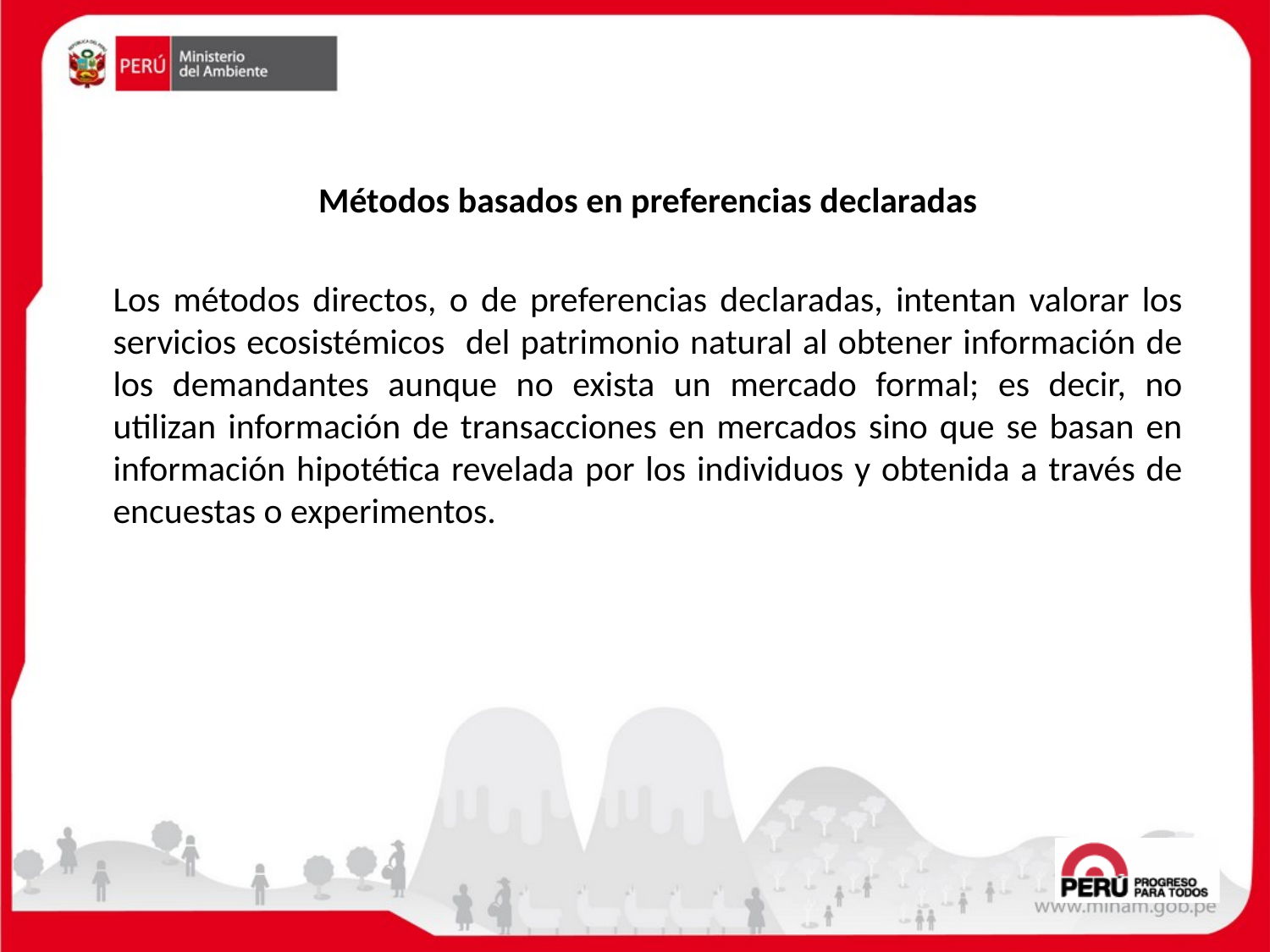

Métodos basados en preferencias declaradas

Los métodos directos, o de preferencias declaradas, intentan valorar los servicios ecosistémicos  del patrimonio natural al obtener información de los demandantes aunque no exista un mercado formal; es decir, no utilizan información de transacciones en mercados sino que se basan en información hipotética revelada por los individuos y obtenida a través de encuestas o experimentos.